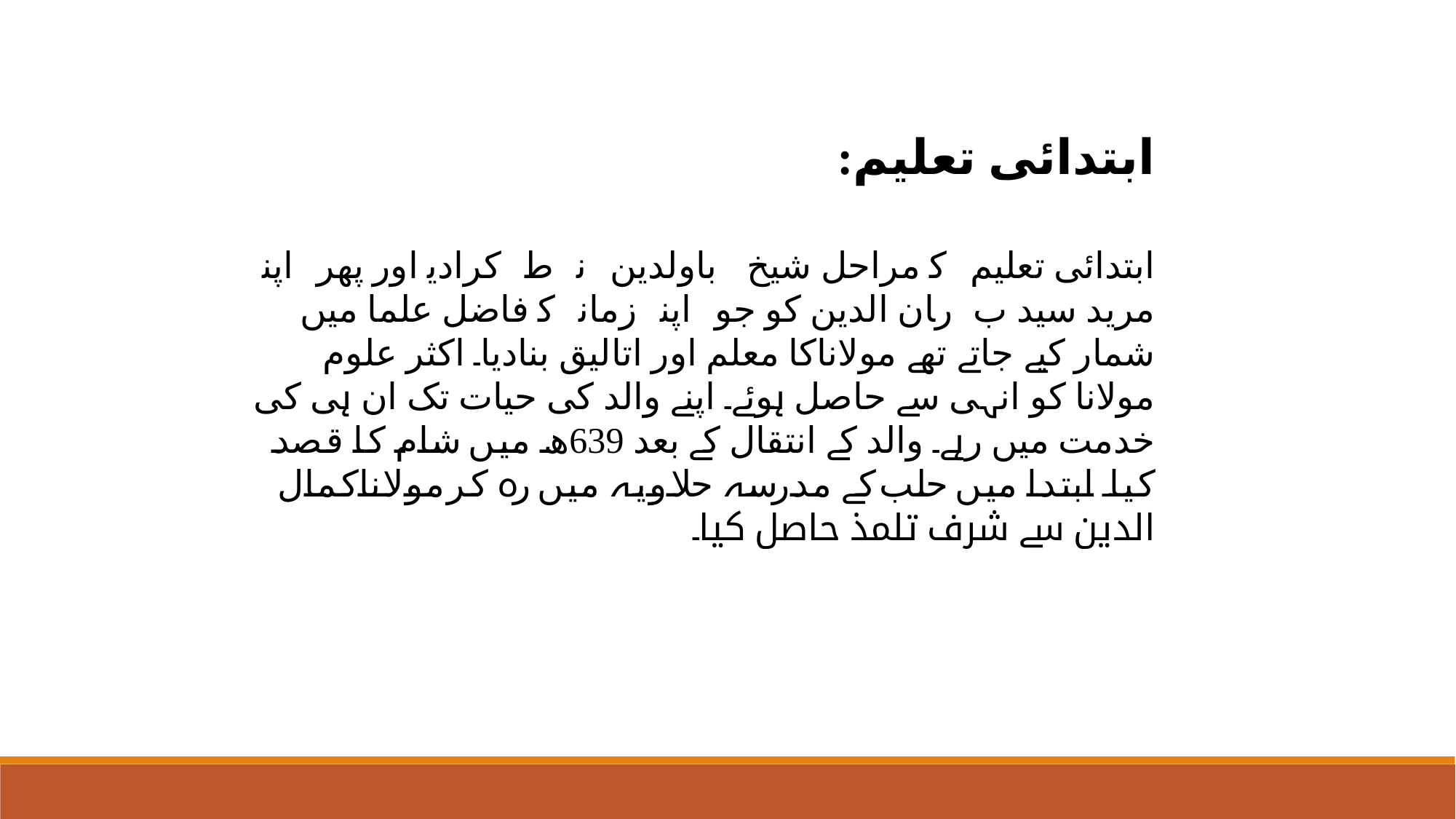

ابتدائی تعلیم:

ابتدائی تعلیم کے مراحل شیخ بہاولدین نے طے کرادیے اور پھر اپنے مرید سید ب رہان الدین کو جو اپنے زمانے کے فاضل علما میں شمار کیے جاتے تھے مولاناکا معلم اور اتالیق بنادیا۔ اکثر علوم مولانا کو انہی سے حاصل ہوئے۔ اپنے والد کی حیات تک ان ہی کی خدمت میں رہے۔ والد کے انتقال کے بعد 639ھ میں شام کا قصد کیا۔ ابتدا میں حلب کے مدرسہ حلاویہ میں رہ کر مولاناکمال الدین سے شرف تلمذ حاصل کیا۔